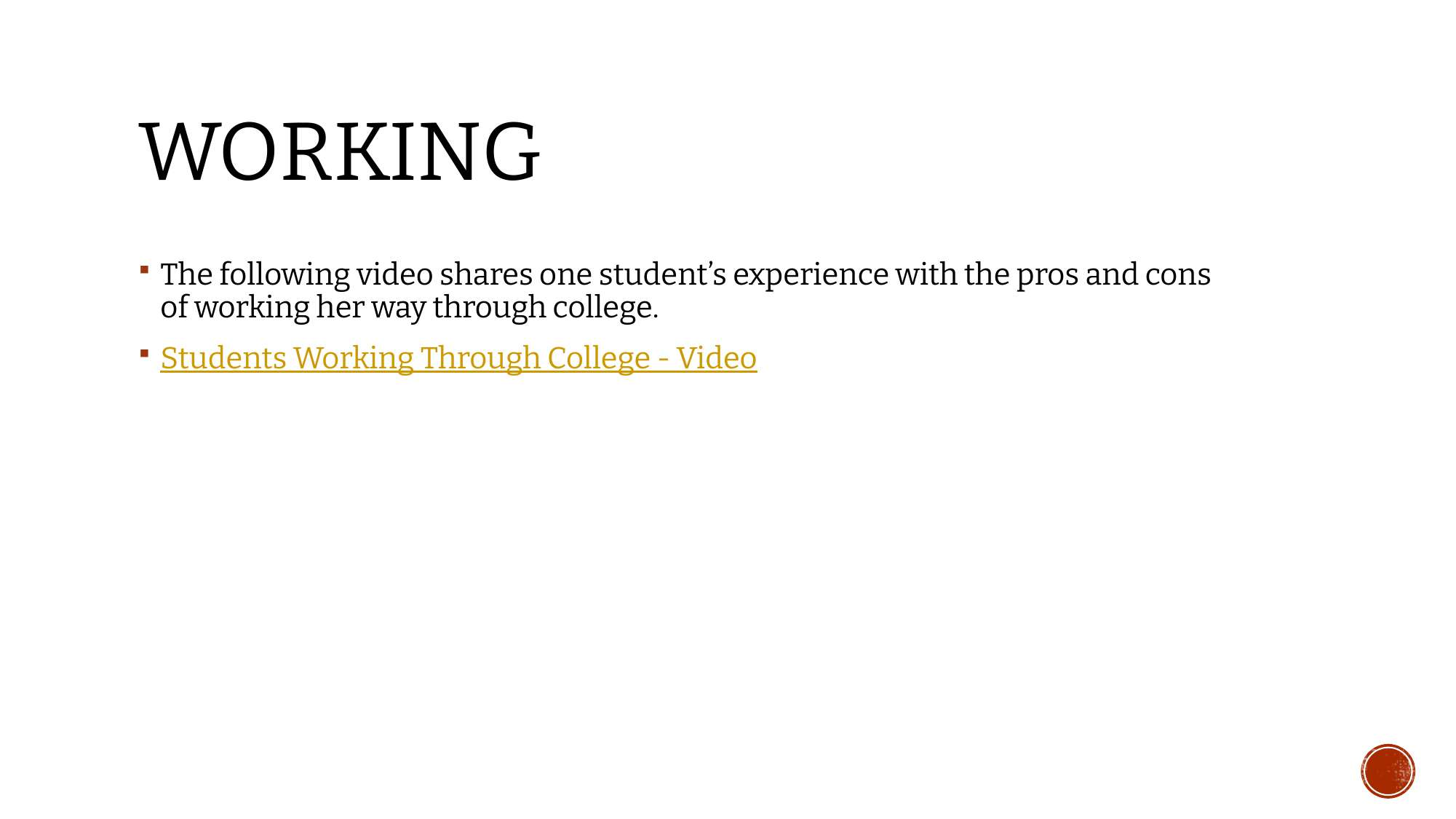

# Working
The following video shares one student’s experience with the pros and cons of working her way through college.
Students Working Through College - Video